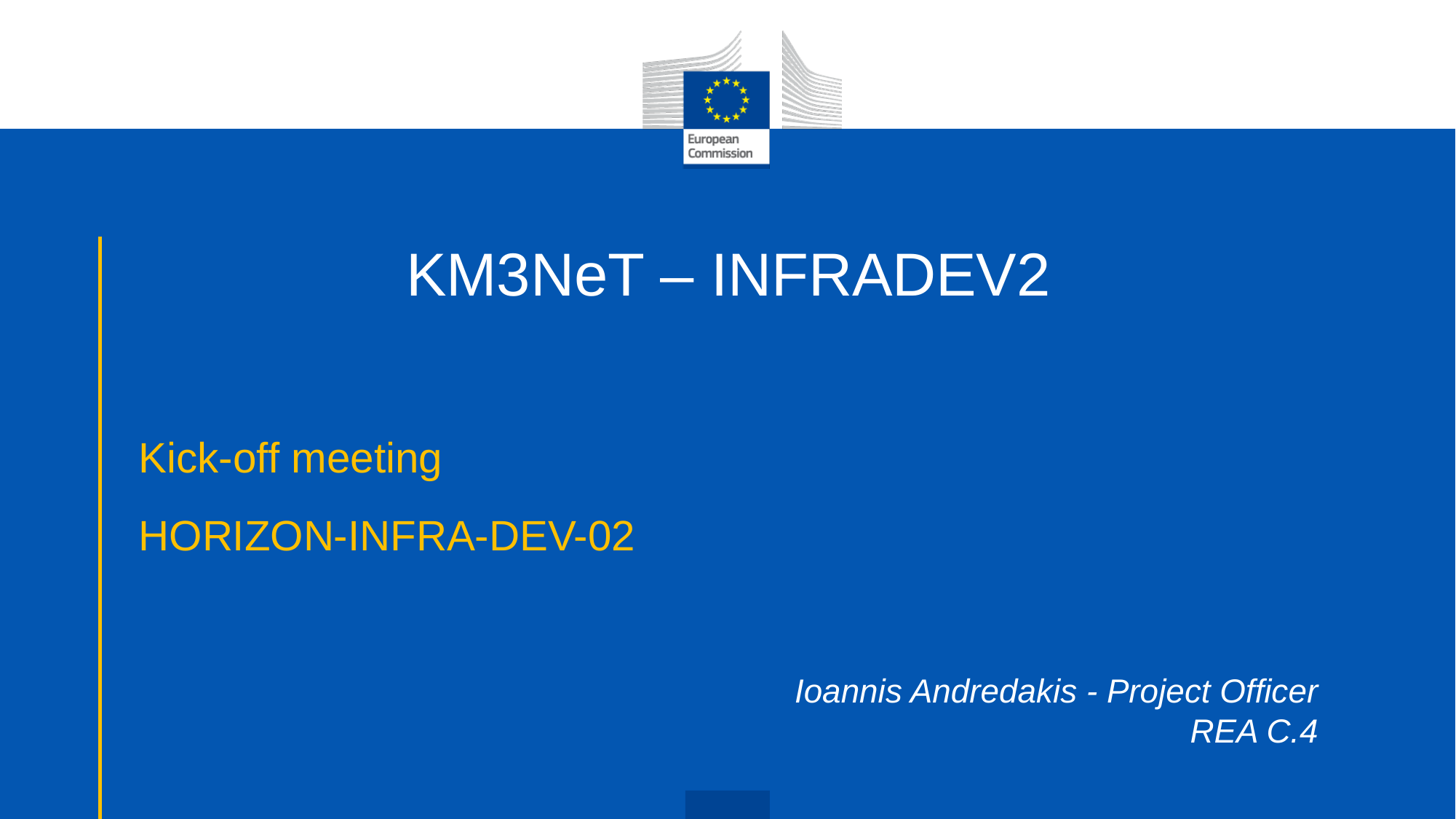

# KM3NeT – INFRADEV2
Kick-off meeting
HORIZON-INFRA-DEV-02

Ioannis Andredakis - Project Officer
REA C.4